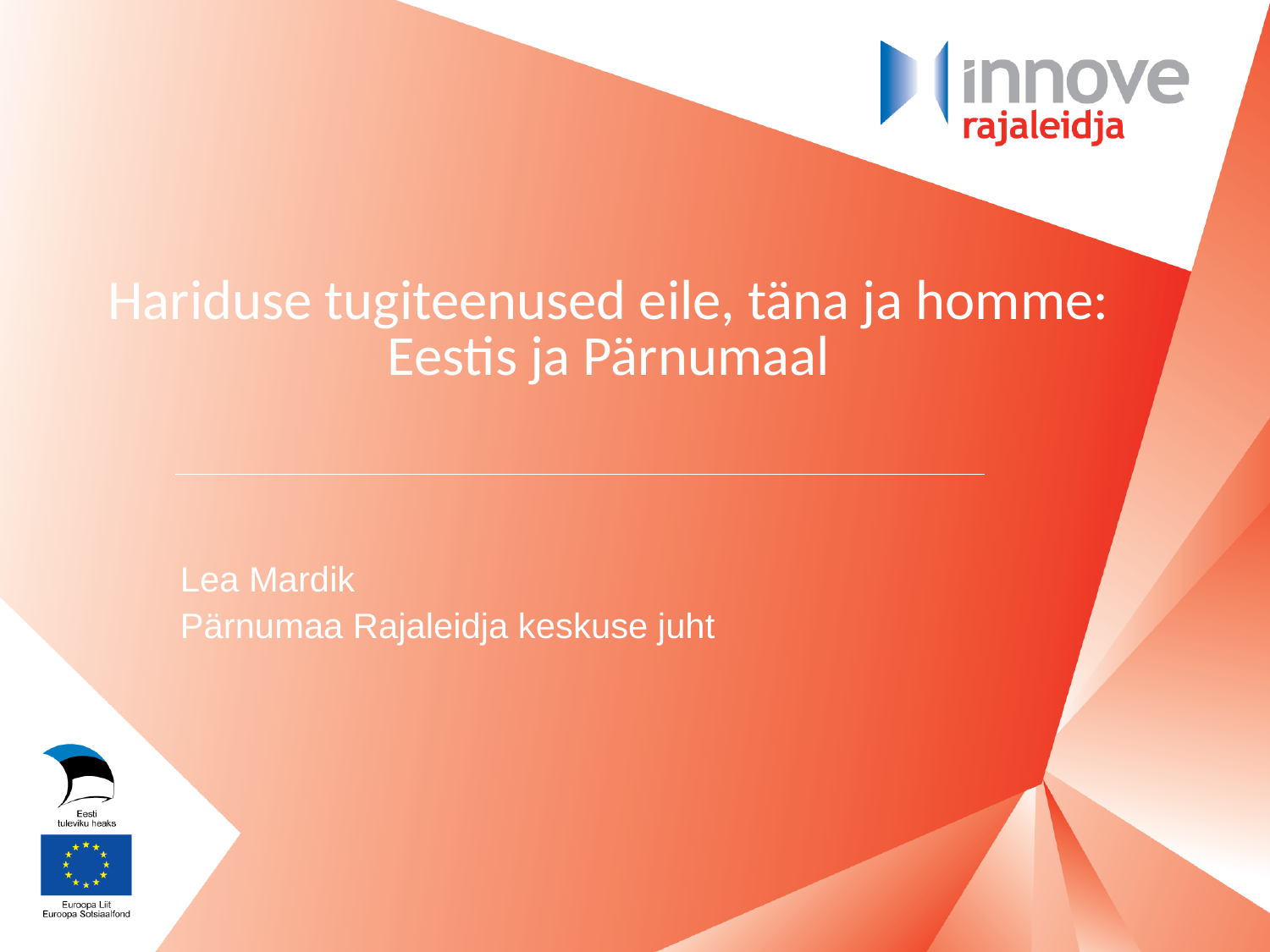

Hariduse tugiteenused eile, täna ja homme: Eestis ja Pärnumaal

Lea Mardik
Pärnumaa Rajaleidja keskuse juht